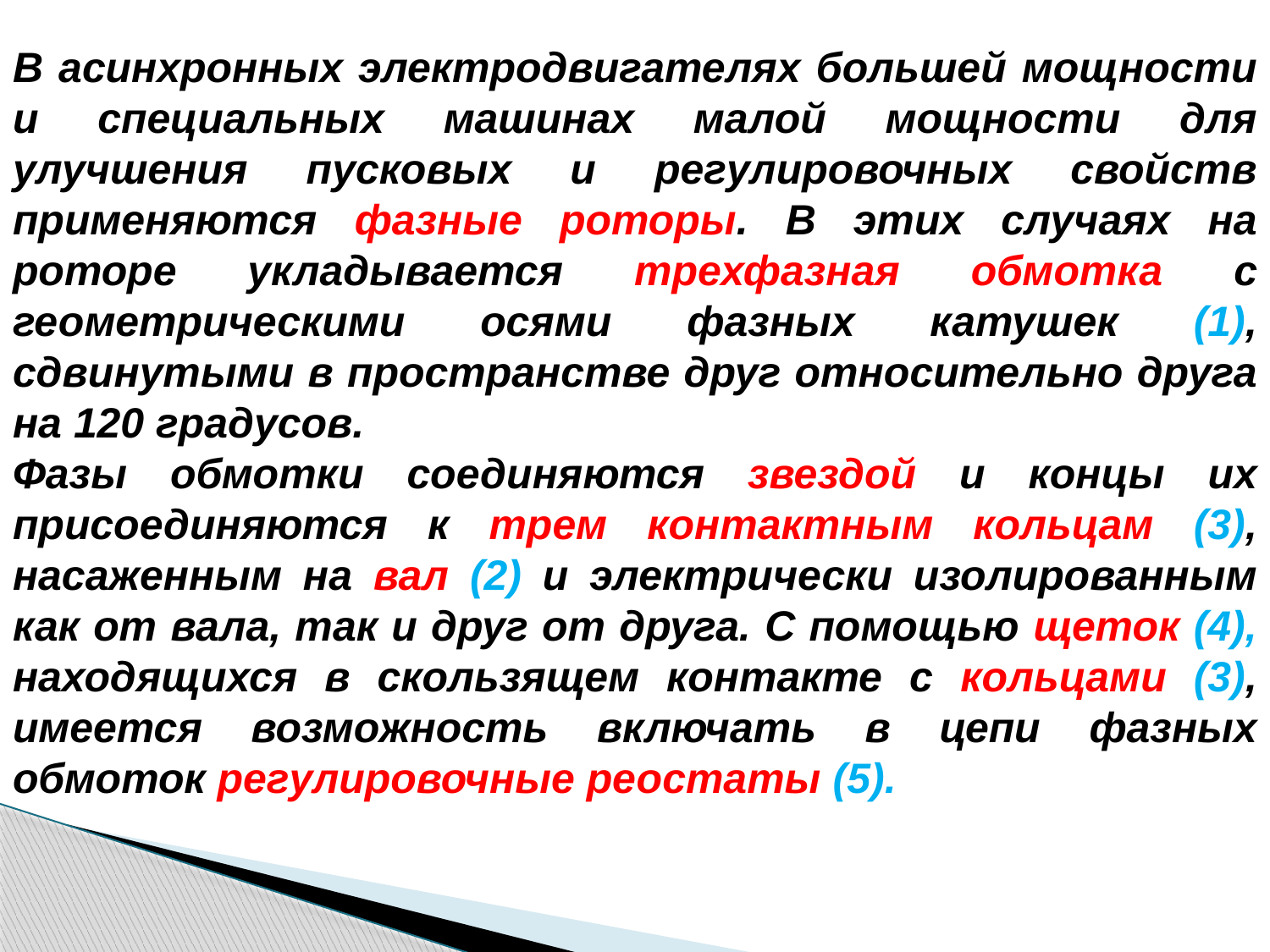

В асинхронных электродвигателях большей мощности и специальных машинах малой мощности для улучшения пусковых и регулировочных свойств применяются фазные роторы. В этих случаях на роторе укладывается трехфазная обмотка с геометрическими осями фазных катушек (1), сдвинутыми в пространстве друг относительно друга на 120 градусов.
Фазы обмотки соединяются звездой и концы их присоединяются к трем контактным кольцам (3), насаженным на вал (2) и электрически изолированным как от вала, так и друг от друга. С помощью щеток (4), находящихся в скользящем контакте с кольцами (3), имеется возможность включать в цепи фазных обмоток регулировочные реостаты (5).